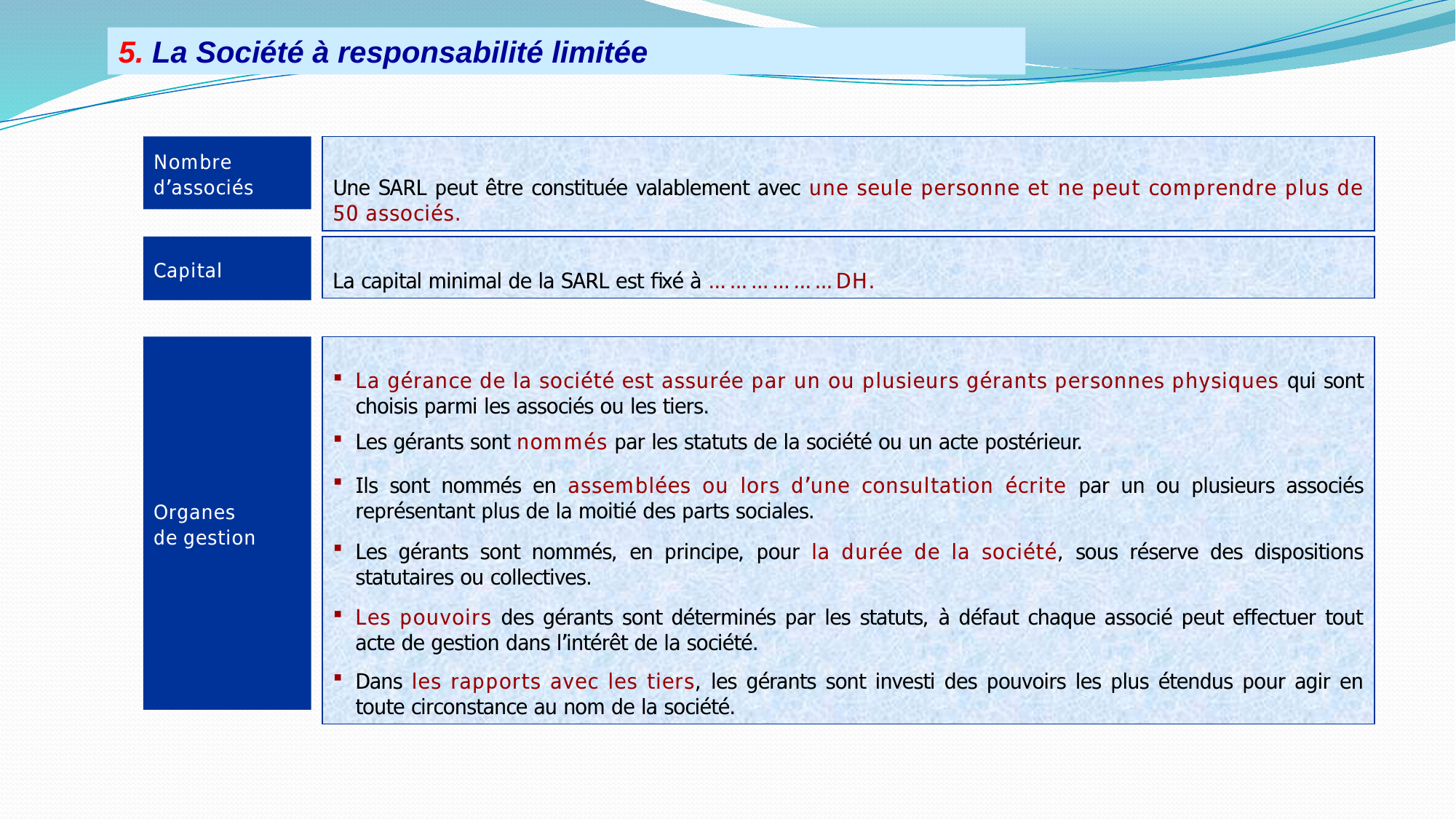

5. La Société à responsabilité limitée
Nombre
d’associés

Une SARL peut être constituée valablement avec une seule personne et ne peut comprendre plus de 50 associés.
Capital

La capital minimal de la SARL est fixé à ………………DH.
Organes
de gestion

La gérance de la société est assurée par un ou plusieurs gérants personnes physiques qui sont choisis parmi les associés ou les tiers.

Les gérants sont nommés par les statuts de la société ou un acte postérieur.

Ils sont nommés en assemblées ou lors d’une consultation écrite par un ou plusieurs associés représentant plus de la moitié des parts sociales.

Les gérants sont nommés, en principe, pour la durée de la société, sous réserve des dispositions statutaires ou collectives.

Les pouvoirs des gérants sont déterminés par les statuts, à défaut chaque associé peut effectuer tout acte de gestion dans l’intérêt de la société.

Dans les rapports avec les tiers, les gérants sont investi des pouvoirs les plus étendus pour agir en toute circonstance au nom de la société.